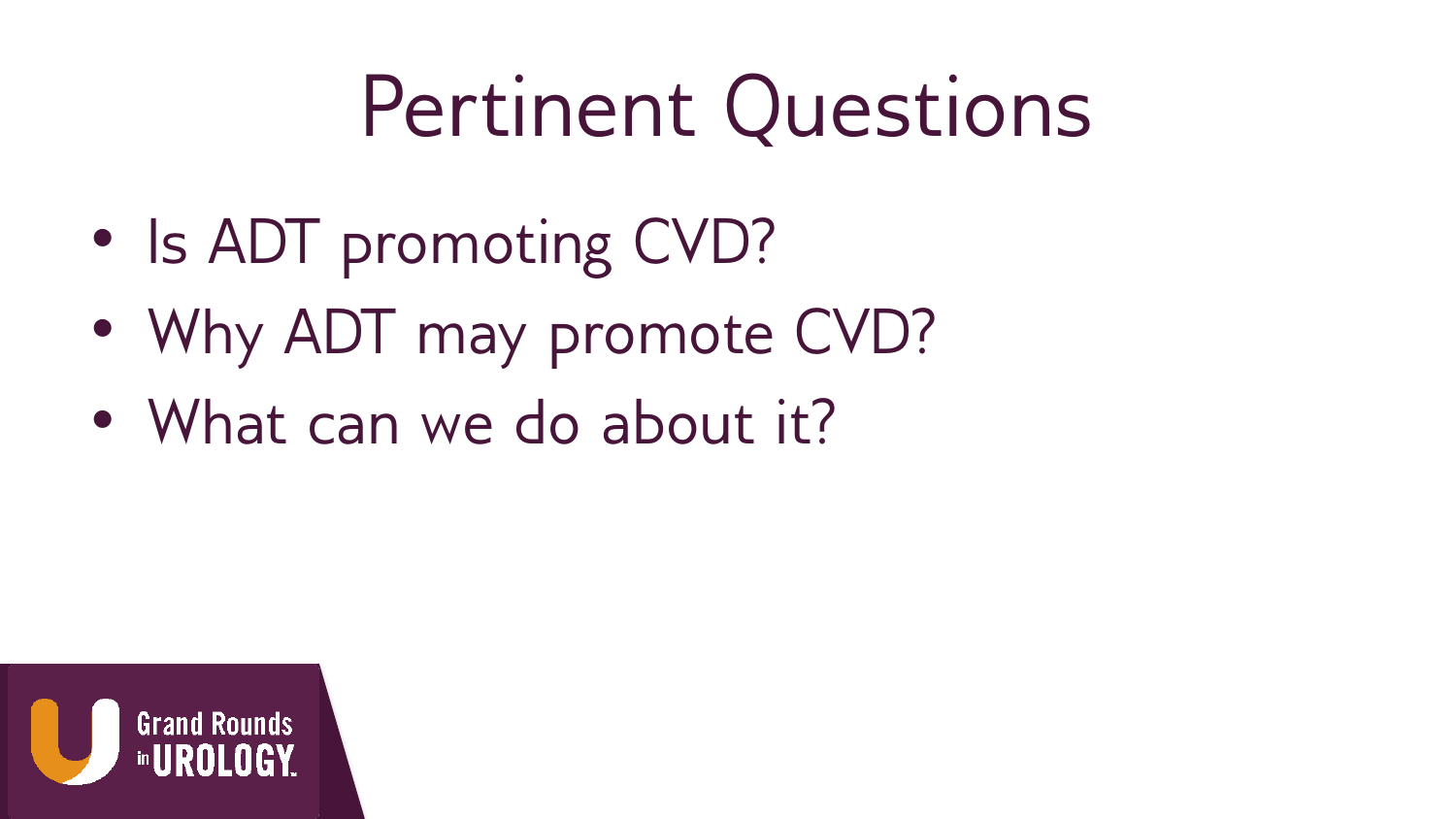

# Pertinent Questions
Is ADT promoting CVD?
Why ADT may promote CVD?
What can we do about it?